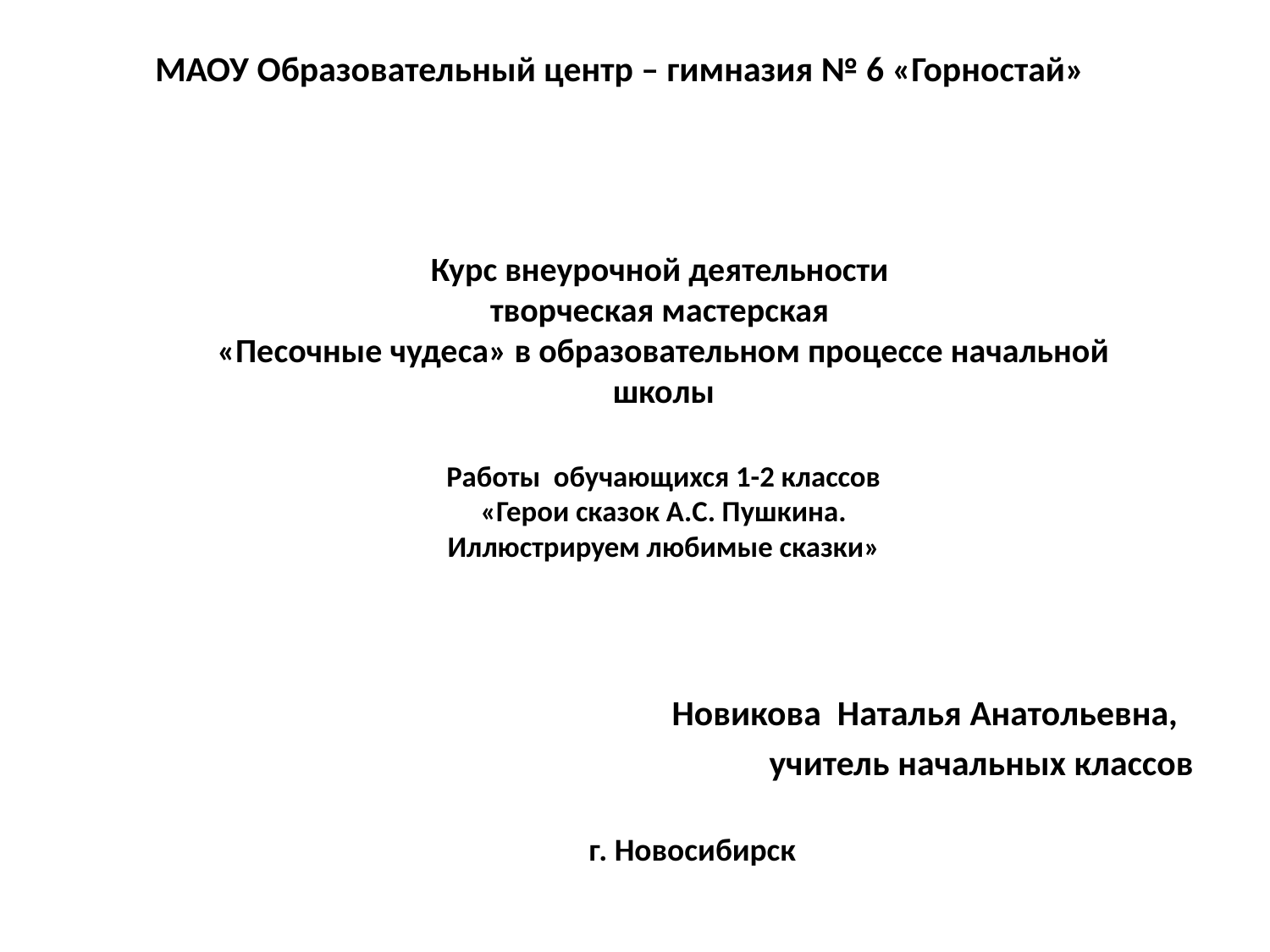

МАОУ Образовательный центр – гимназия № 6 «Горностай»
# Курс внеурочной деятельности творческая мастерская «Песочные чудеса» в образовательном процессе начальной школы Работы  обучающихся 1-2 классов «Герои сказок А.С. Пушкина. Иллюстрируем любимые сказки»
Новикова  Наталья Анатольевна,
учитель начальных классов

г. Новосибирск